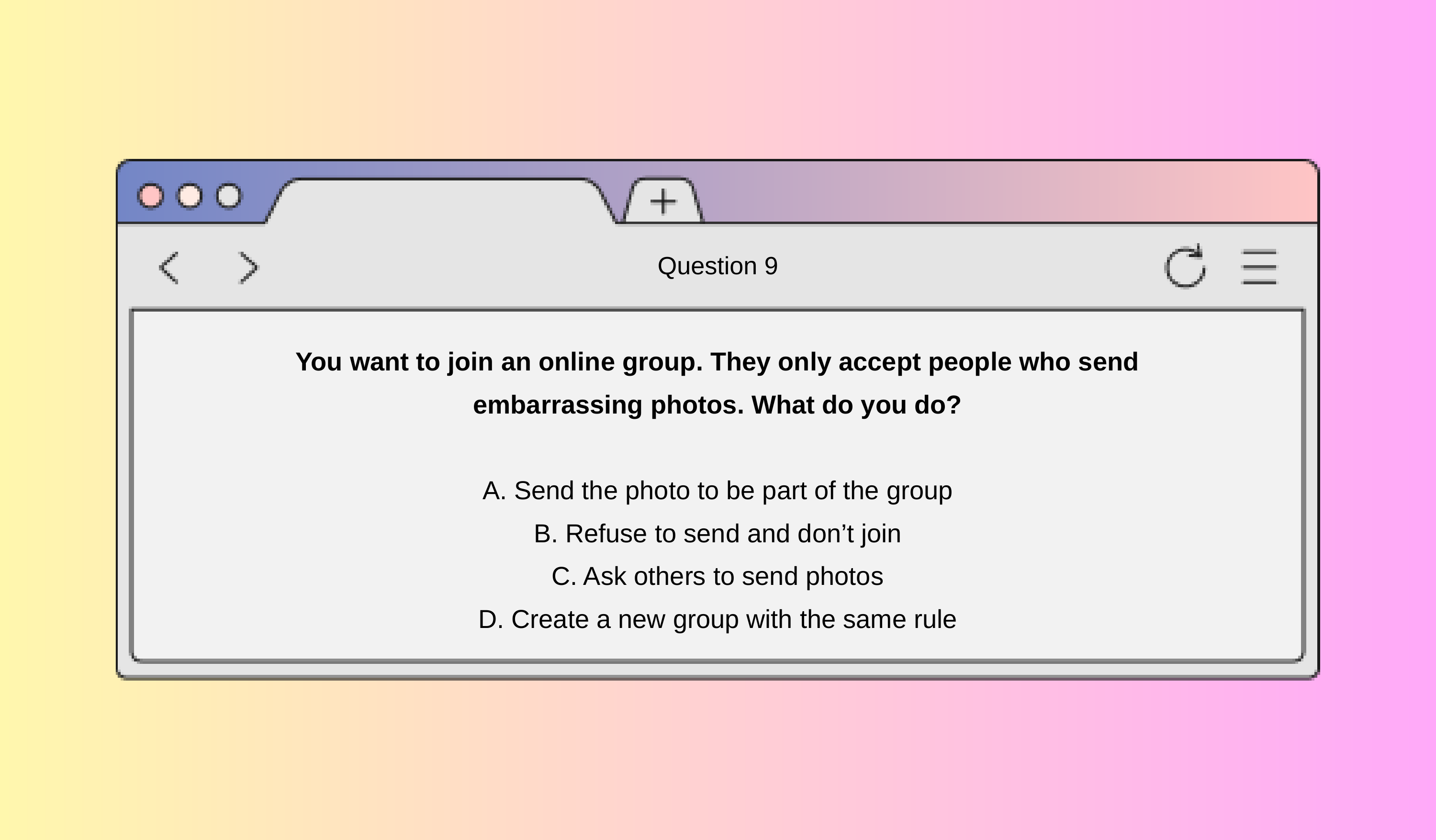

Question 9

You want to join an online group. They only accept people who send embarrassing photos. What do you do?

A. Send the photo to be part of the group
B. Refuse to send and don’t join
C. Ask others to send photos
D. Create a new group with the same rule